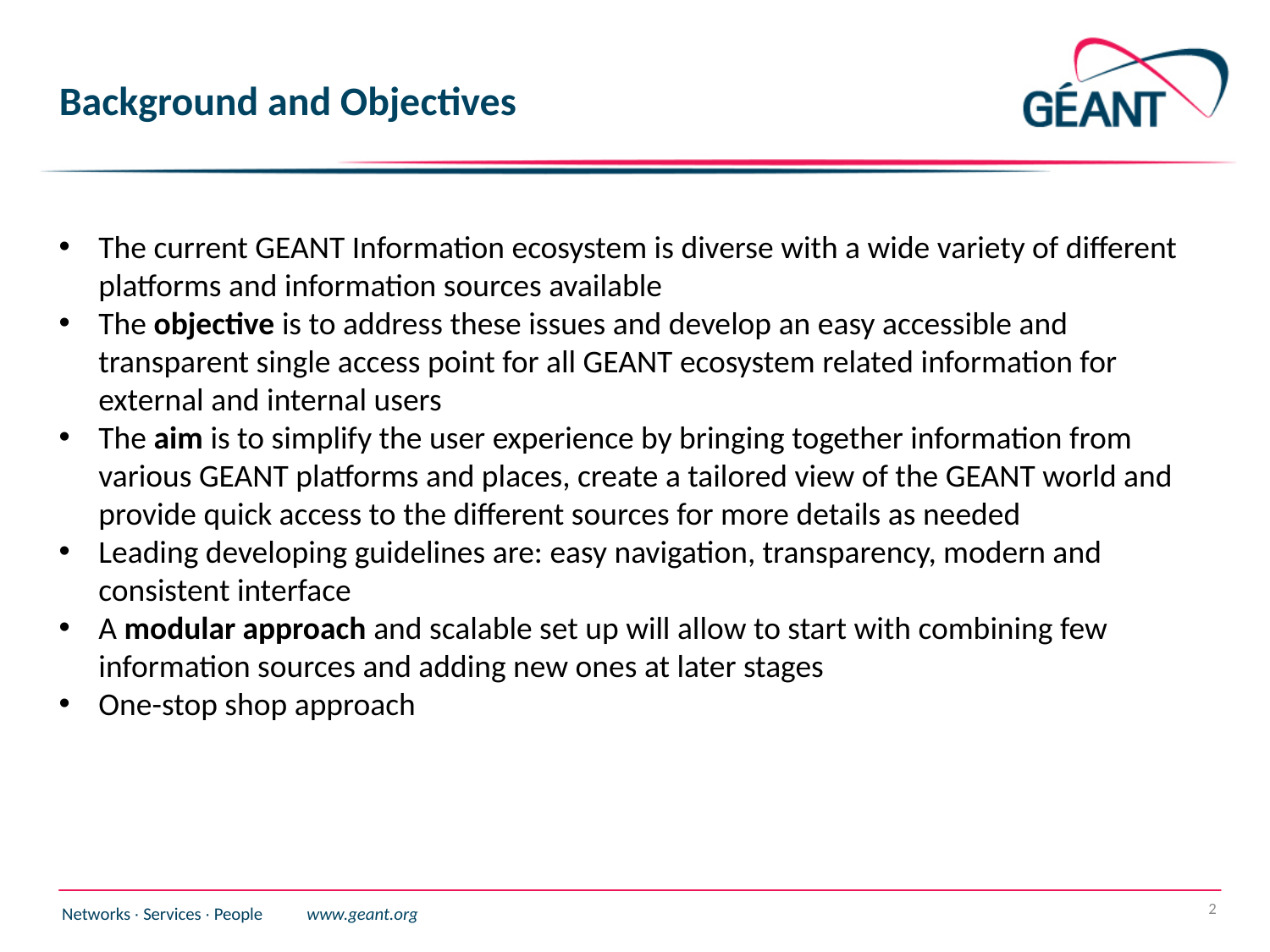

# Background and Objectives
The current GEANT Information ecosystem is diverse with a wide variety of different platforms and information sources available
The objective is to address these issues and develop an easy accessible and transparent single access point for all GEANT ecosystem related information for external and internal users
The aim is to simplify the user experience by bringing together information from various GEANT platforms and places, create a tailored view of the GEANT world and provide quick access to the different sources for more details as needed
Leading developing guidelines are: easy navigation, transparency, modern and consistent interface
A modular approach and scalable set up will allow to start with combining few information sources and adding new ones at later stages
One-stop shop approach
2